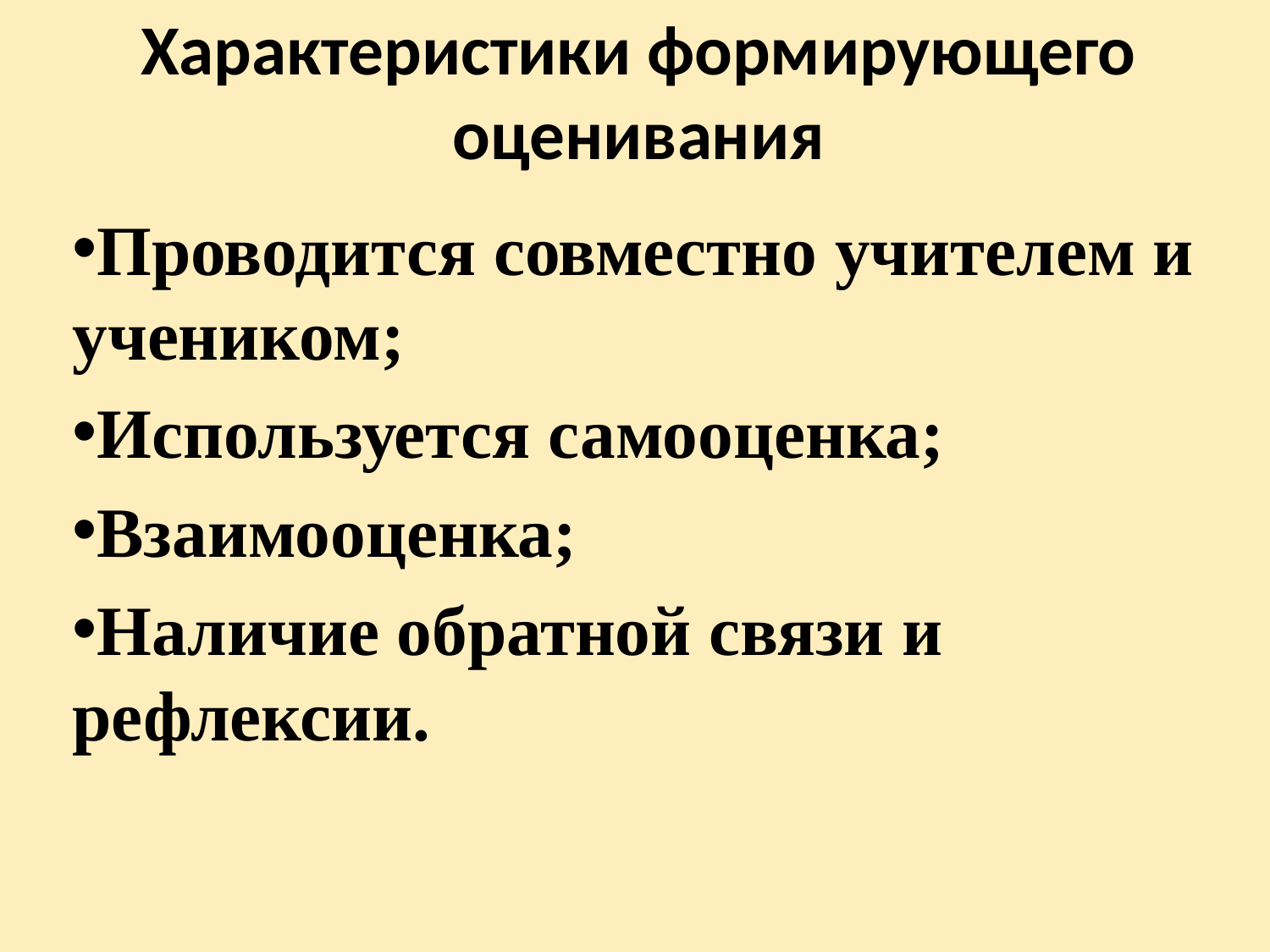

# Характеристики формирующего оценивания
Проводится совместно учителем и учеником;
Используется самооценка;
Взаимооценка;
Наличие обратной связи и рефлексии.